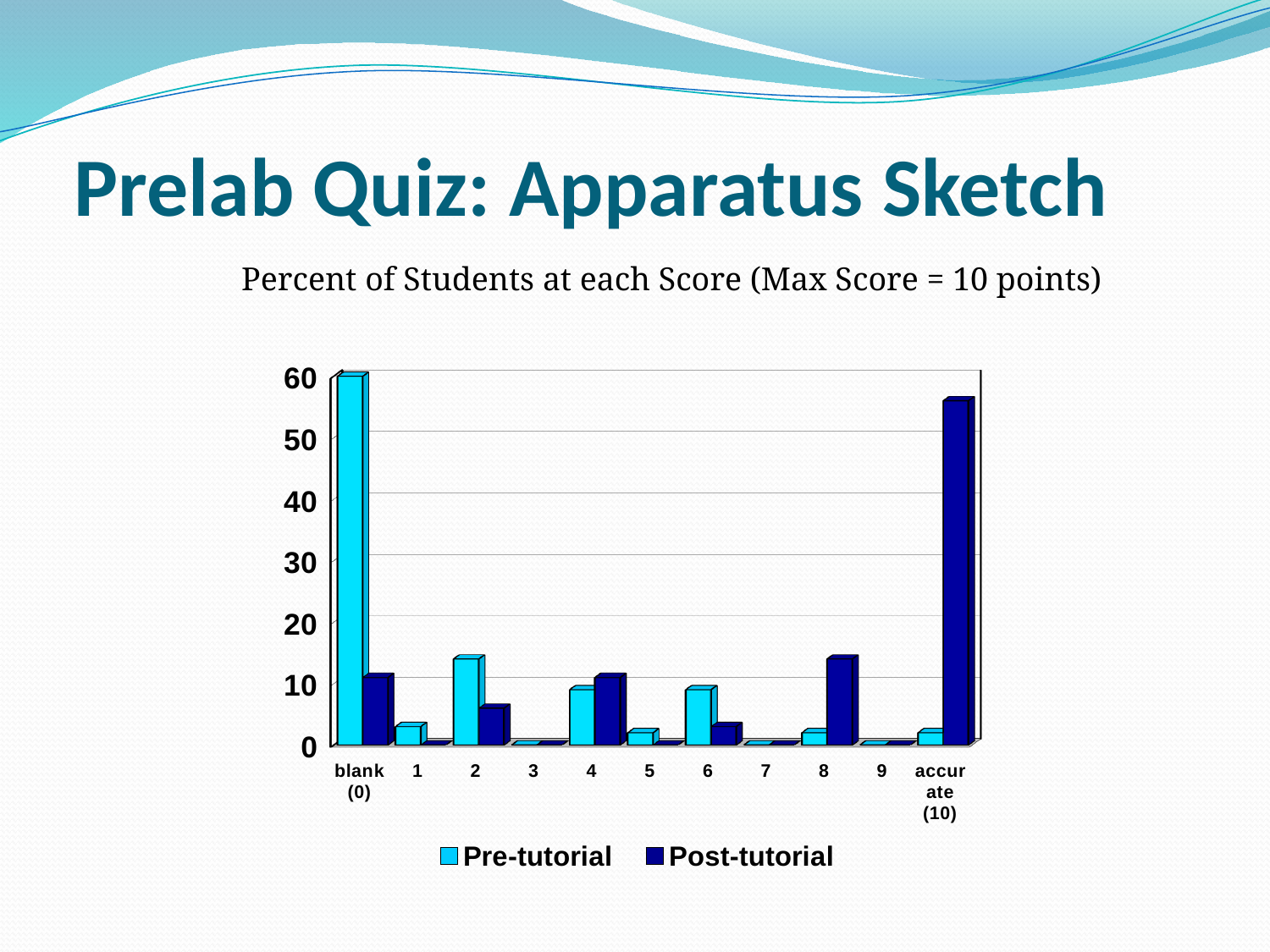

# Prelab Quiz: Apparatus Sketch
Percent of Students at each Score (Max Score = 10 points)

[unsupported chart]